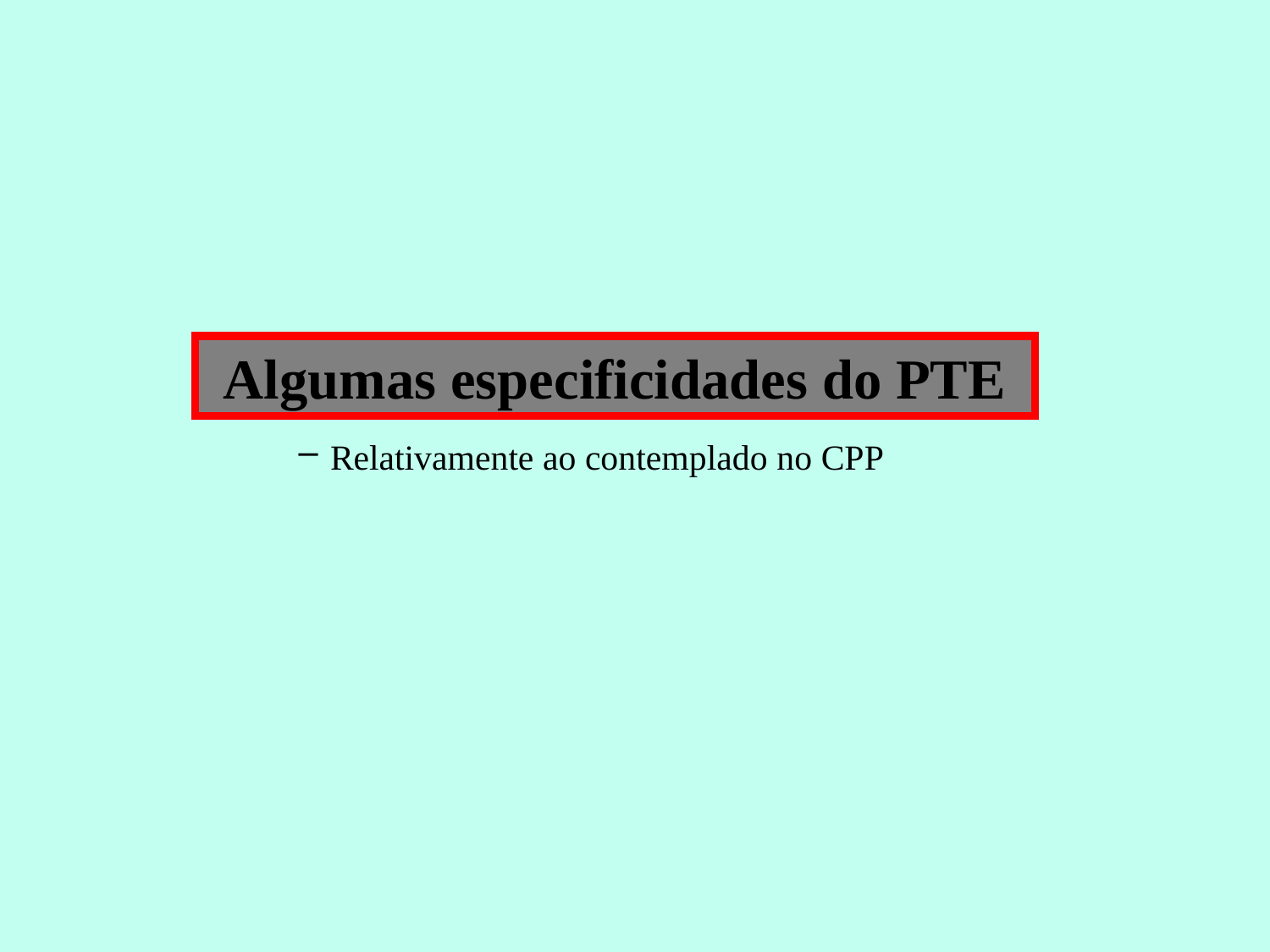

#

Relativamente ao contemplado no CPP
Algumas especificidades do PTE